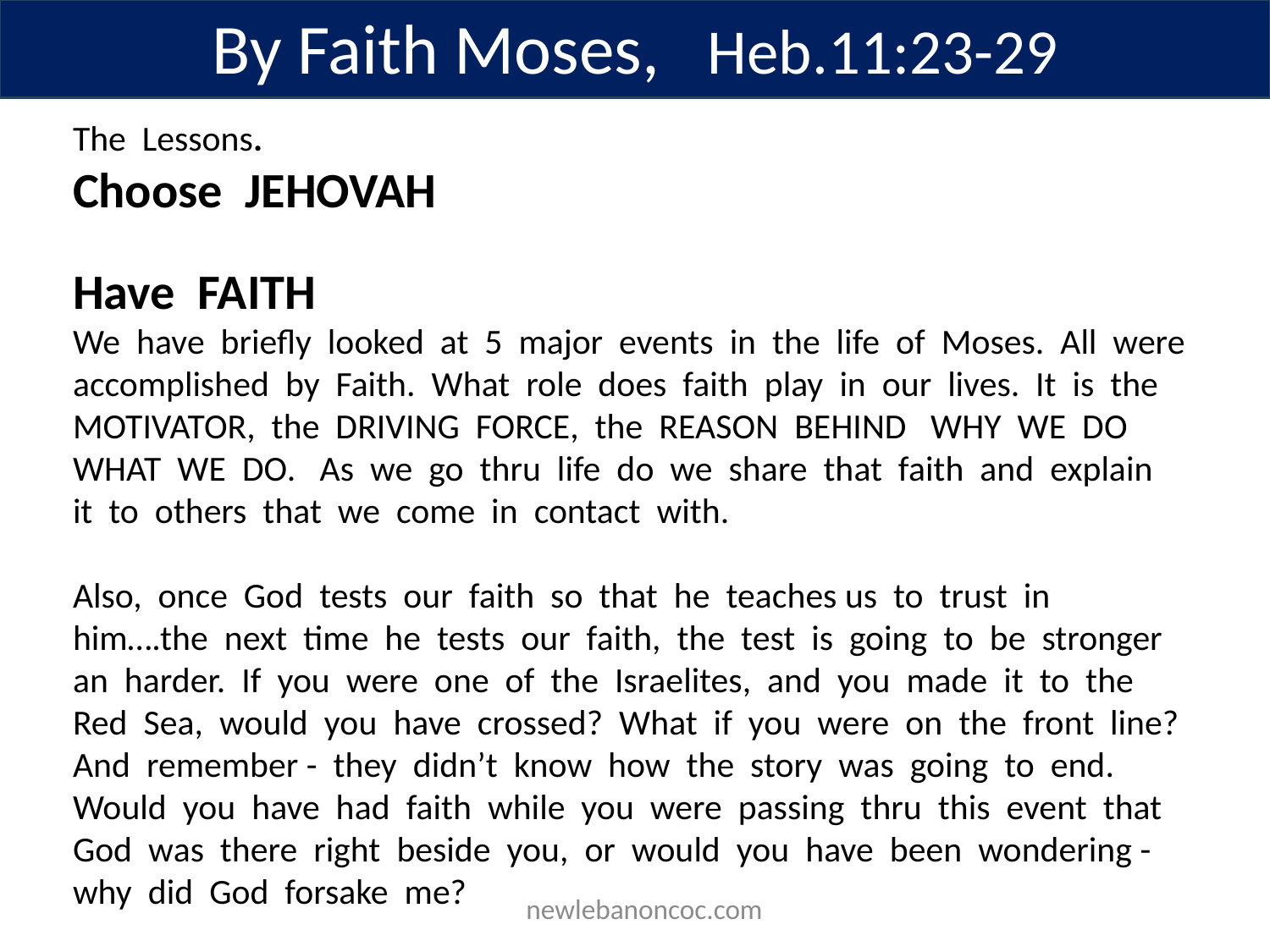

By Faith Moses,   Heb.11:23-29
The  Lessons.
Choose  JEHOVAH

Have  FAITH
We  have  briefly  looked  at  5  major  events  in  the  life  of  Moses.  All  were accomplished  by  Faith.  What  role  does  faith  play  in  our  lives.  It  is  the  MOTIVATOR,  the  DRIVING  FORCE,  the  REASON  BEHIND   WHY  WE  DO  WHAT  WE  DO.   As  we  go  thru  life  do  we  share  that  faith  and  explain  it  to  others  that  we  come  in  contact  with.

Also,  once  God  tests  our  faith  so  that  he  teaches us  to  trust  in  him….the  next  time  he  tests  our  faith,  the  test  is  going  to  be  stronger  an  harder.  If  you  were  one  of  the  Israelites,  and  you  made  it  to  the  Red  Sea,  would  you  have  crossed?  What  if  you  were  on  the  front  line?  And  remember -  they  didn’t  know  how  the  story  was  going  to  end.  Would  you  have  had  faith  while  you  were  passing  thru  this  event  that  God  was  there  right  beside  you,  or  would  you  have  been  wondering -  why  did  God  forsake  me?

   newlebanoncoc.com